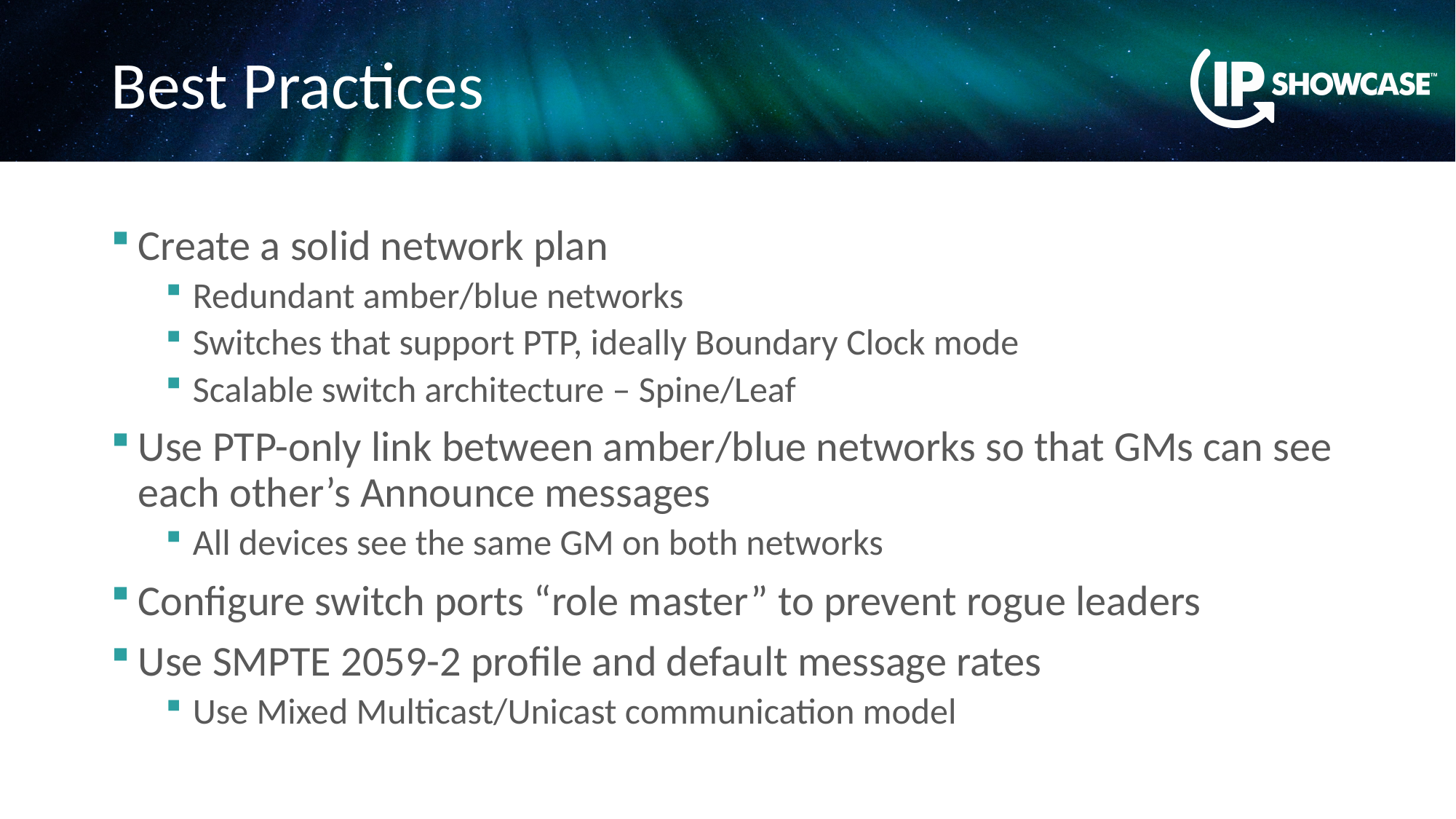

# Best Practices
Create a solid network plan
Redundant amber/blue networks
Switches that support PTP, ideally Boundary Clock mode
Scalable switch architecture – Spine/Leaf
Use PTP-only link between amber/blue networks so that GMs can see each other’s Announce messages
All devices see the same GM on both networks
Configure switch ports “role master” to prevent rogue leaders
Use SMPTE 2059-2 profile and default message rates
Use Mixed Multicast/Unicast communication model